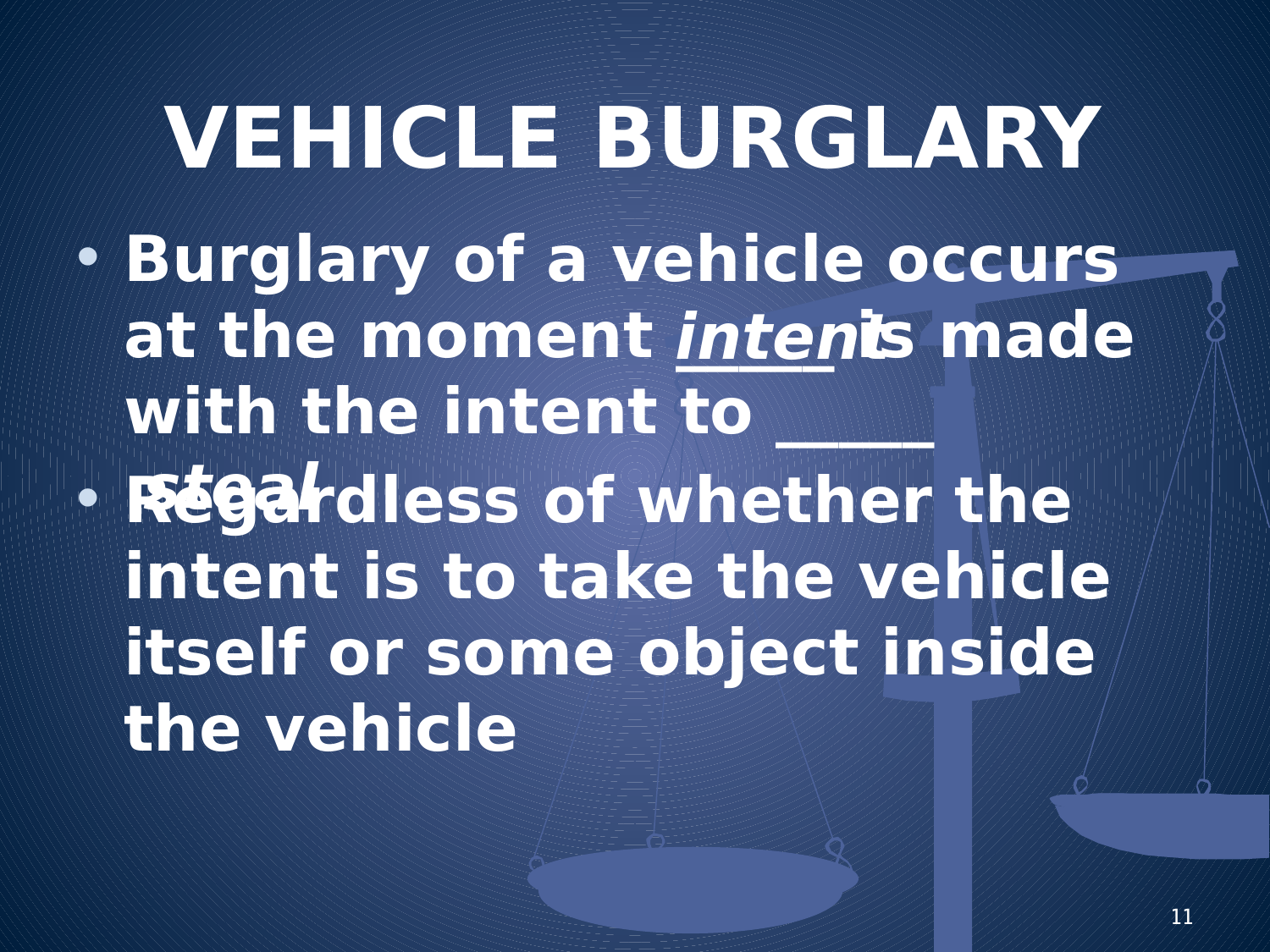

# VEHICLE BURGLARY
Burglary of a vehicle occurs at the moment _____ is made with the intent to _____
Regardless of whether the intent is to take the vehicle itself or some object inside the vehicle

intent
steal
11